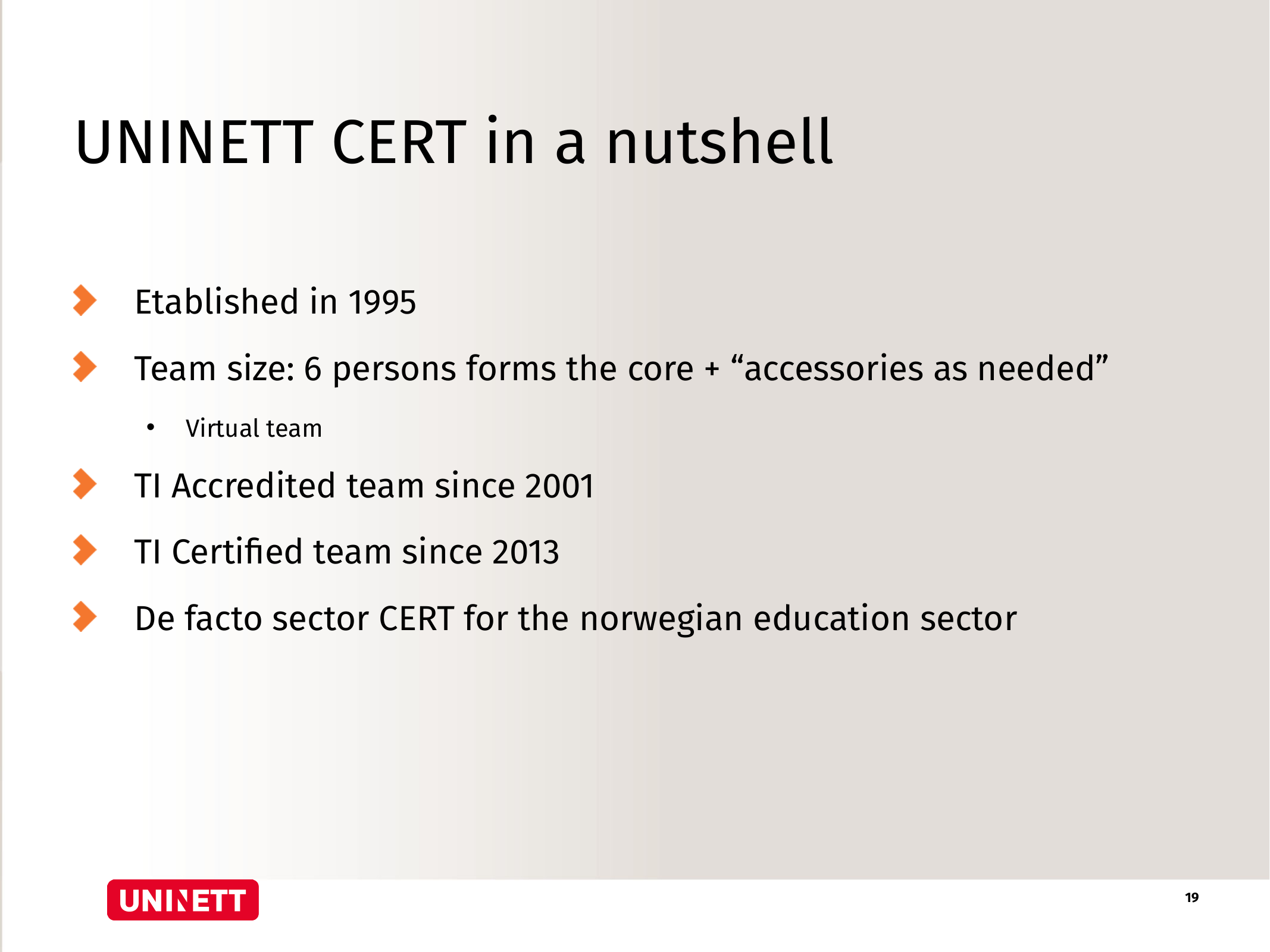

# UNINETT CERT in a nutshell
Etablished in 1995
Team size: 6 persons forms the core + “accessories as needed”
Virtual team
TI Accredited team since 2001
TI Certified team since 2013
De facto sector CERT for the norwegian education sector
19